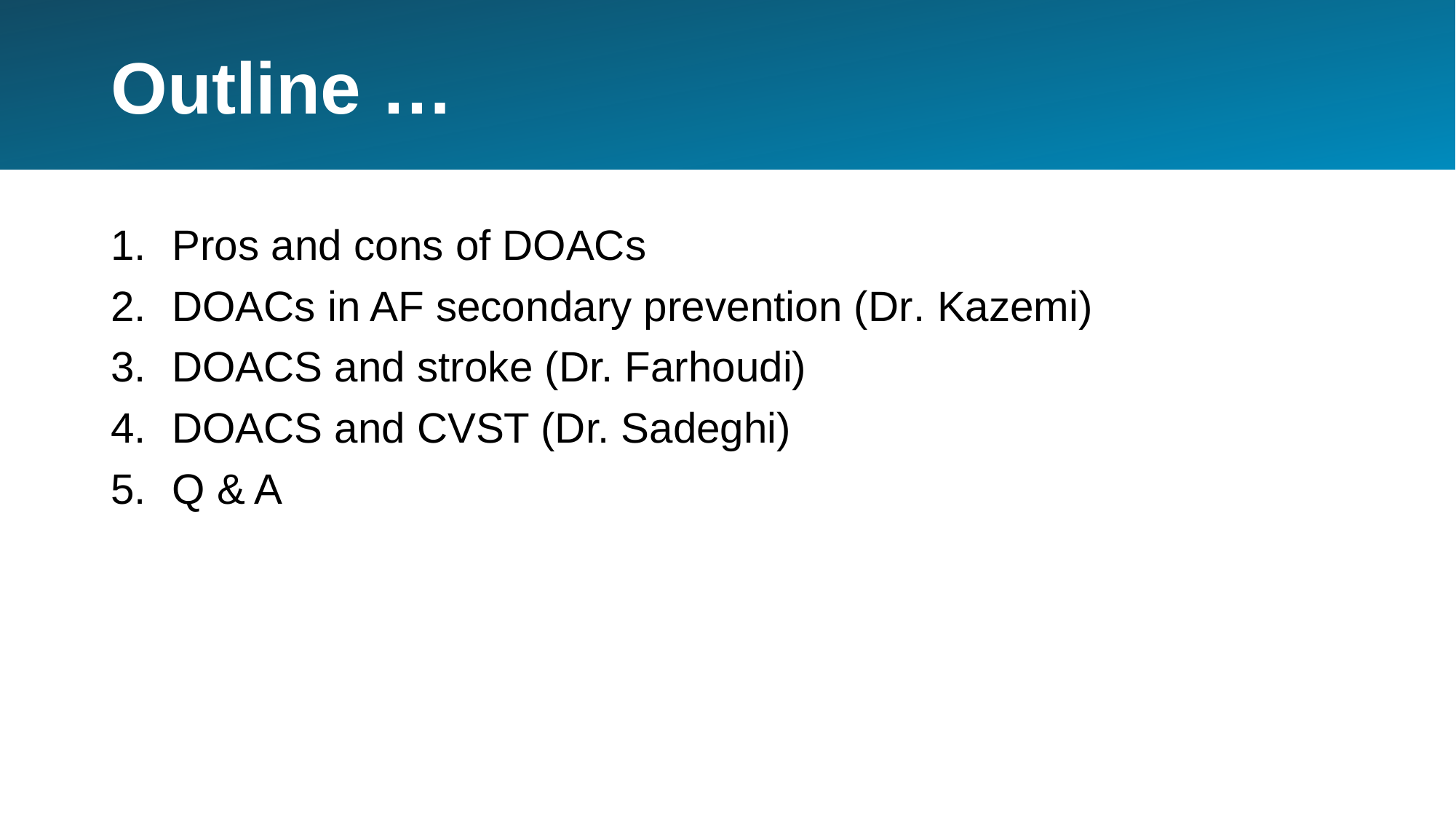

# Outline …
Pros and cons of DOACs
DOACs in AF secondary prevention (Dr. Kazemi)
DOACS and stroke (Dr. Farhoudi)
DOACS and CVST (Dr. Sadeghi)
Q & A